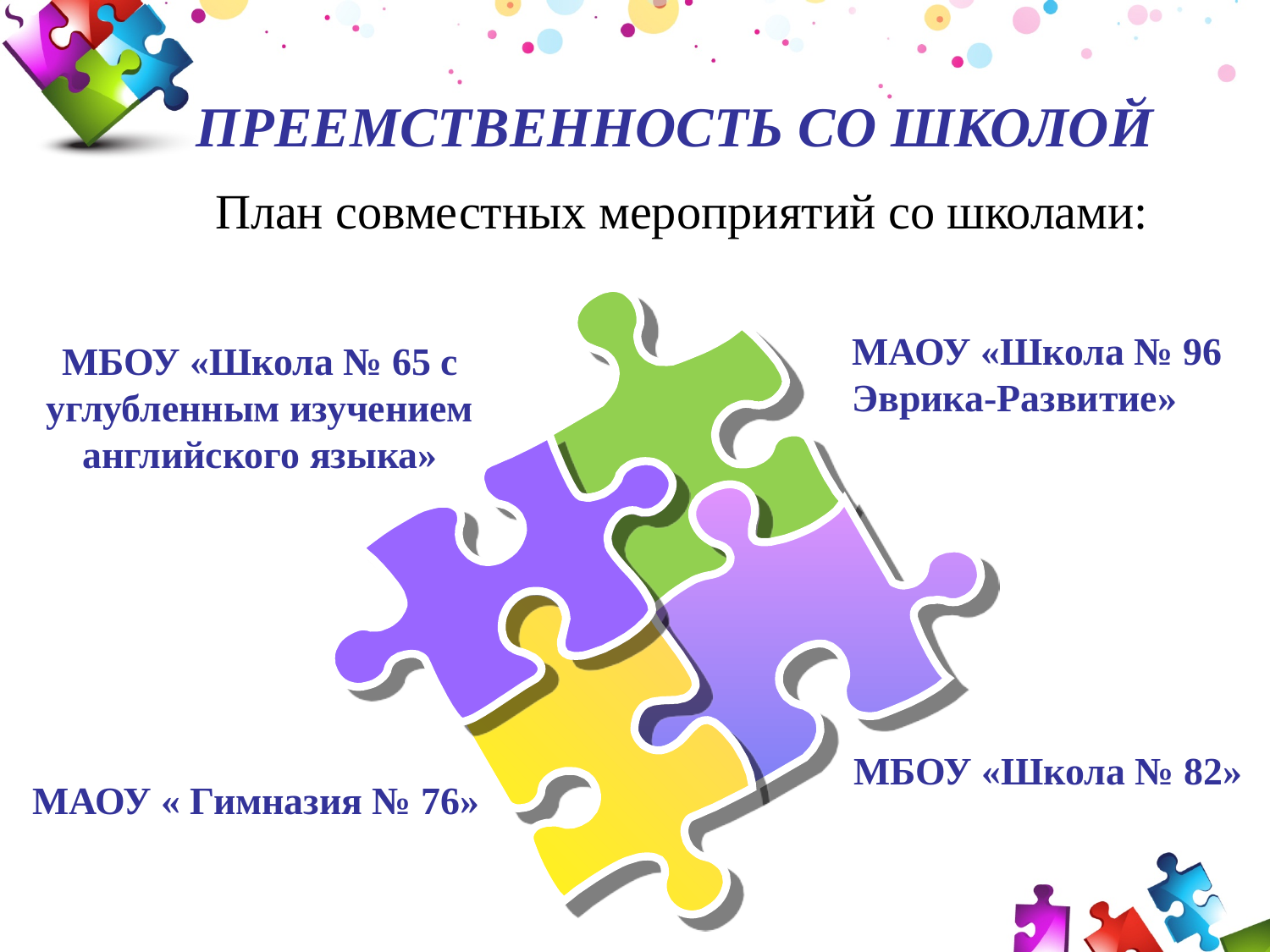

ПРЕЕМСТВЕННОСТЬ СО ШКОЛОЙ
План совместных мероприятий со школами:

МАОУ «Школа № 96 Эврика-Развитие»
МБОУ «Школа № 65 с углубленным изучением английского языка»
МБОУ «Школа № 82»
МАОУ « Гимназия № 76»